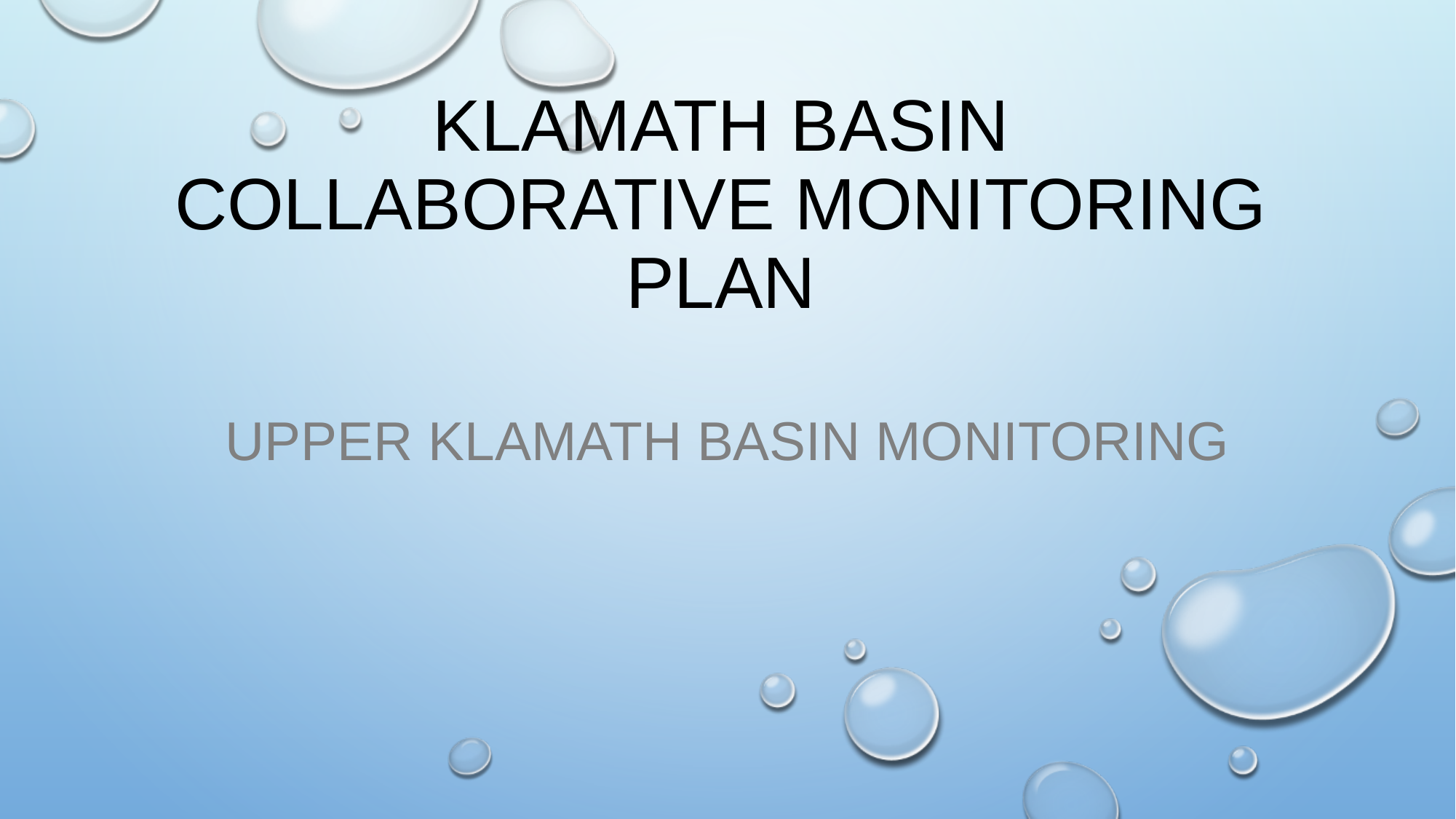

# Klamath basin collaborative monitoring plan
Upper Klamath basin monitoring